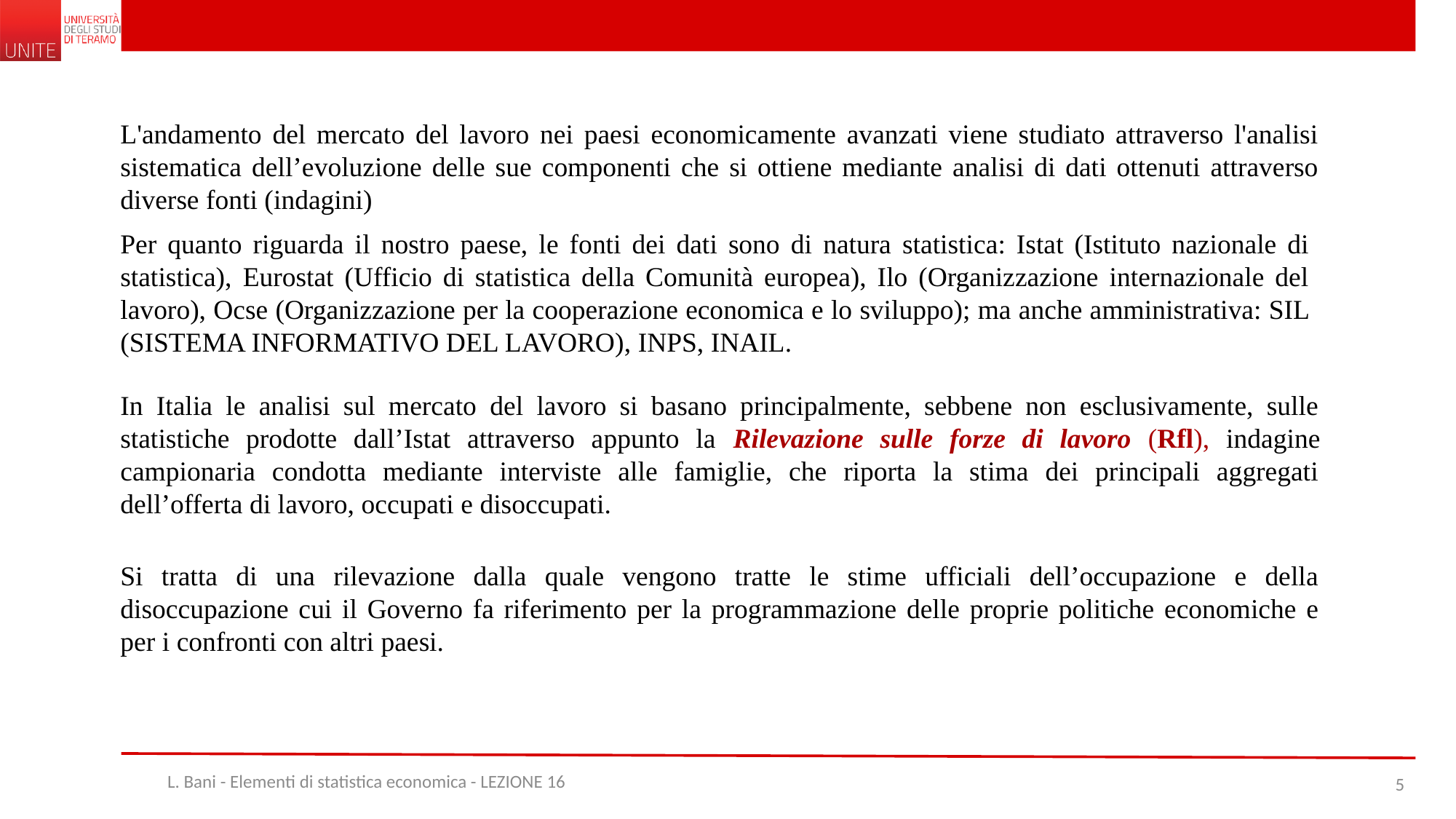

L'andamento del mercato del lavoro nei paesi economicamente avanzati viene studiato attraverso l'analisi sistematica dell’evoluzione delle sue componenti che si ottiene mediante analisi di dati ottenuti attraverso diverse fonti (indagini)
Per quanto riguarda il nostro paese, le fonti dei dati sono di natura statistica: Istat (Istituto nazionale di statistica), Eurostat (Ufficio di statistica della Comunità europea), Ilo (Organizzazione internazionale del lavoro), Ocse (Organizzazione per la cooperazione economica e lo sviluppo); ma anche amministrativa: SIL (SISTEMA INFORMATIVO DEL LAVORO), INPS, INAIL.
In Italia le analisi sul mercato del lavoro si basano principalmente, sebbene non esclusivamente, sulle statistiche prodotte dall’Istat attraverso appunto la Rilevazione sulle forze di lavoro (Rfl), indagine campionaria condotta mediante interviste alle famiglie, che riporta la stima dei principali aggregati dell’offerta di lavoro, occupati e disoccupati.
Si tratta di una rilevazione dalla quale vengono tratte le stime ufficiali dell’occupazione e della disoccupazione cui il Governo fa riferimento per la programmazione delle proprie politiche economiche e per i confronti con altri paesi.
L. Bani - Elementi di statistica economica - LEZIONE 16
5